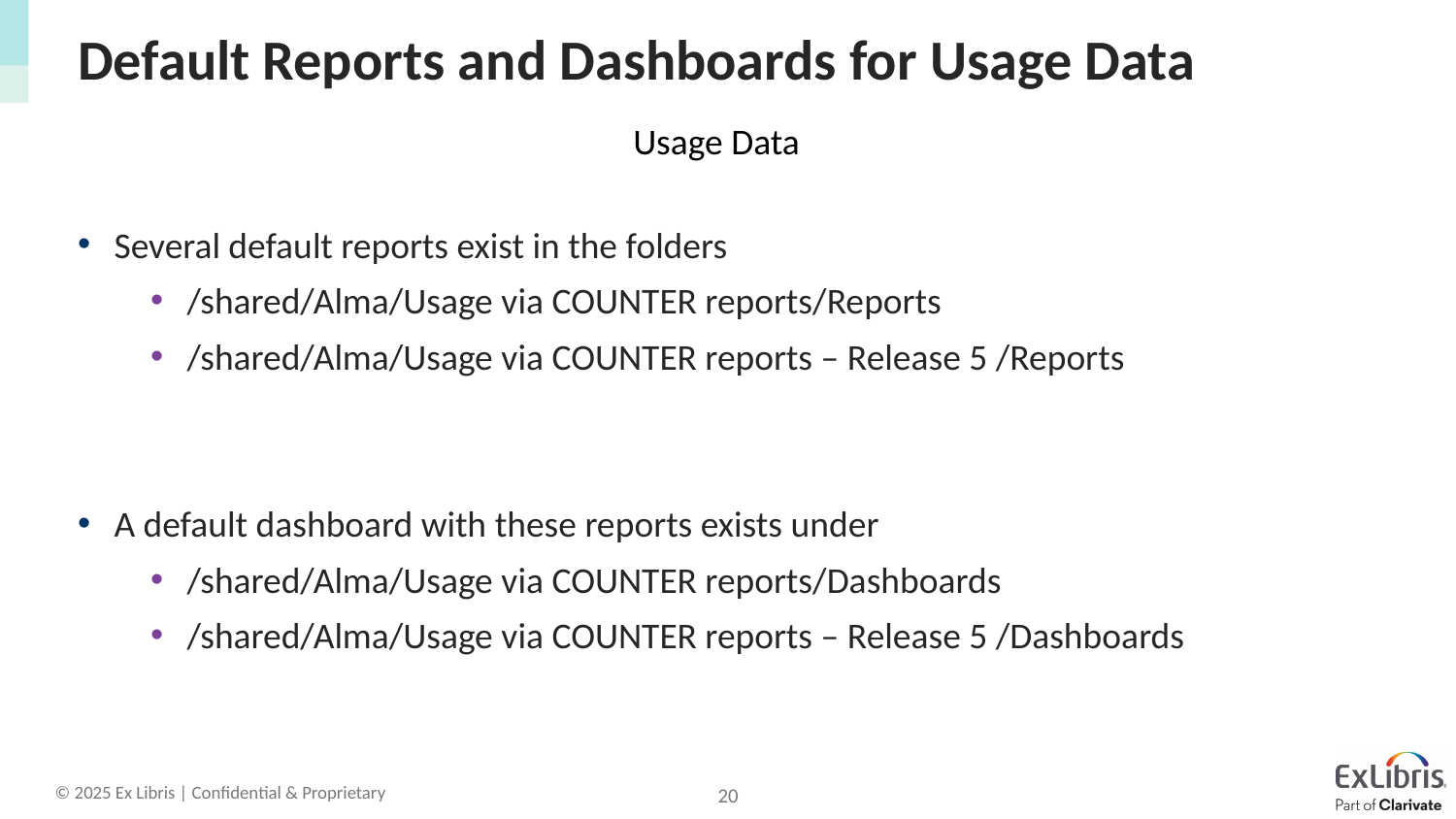

# Default Reports and Dashboards for Usage Data
Usage Data
Several default reports exist in the folders
/shared/Alma/Usage via COUNTER reports/Reports
/shared/Alma/Usage via COUNTER reports – Release 5 /Reports

A default dashboard with these reports exists under
/shared/Alma/Usage via COUNTER reports/Dashboards
/shared/Alma/Usage via COUNTER reports – Release 5 /Dashboards
20